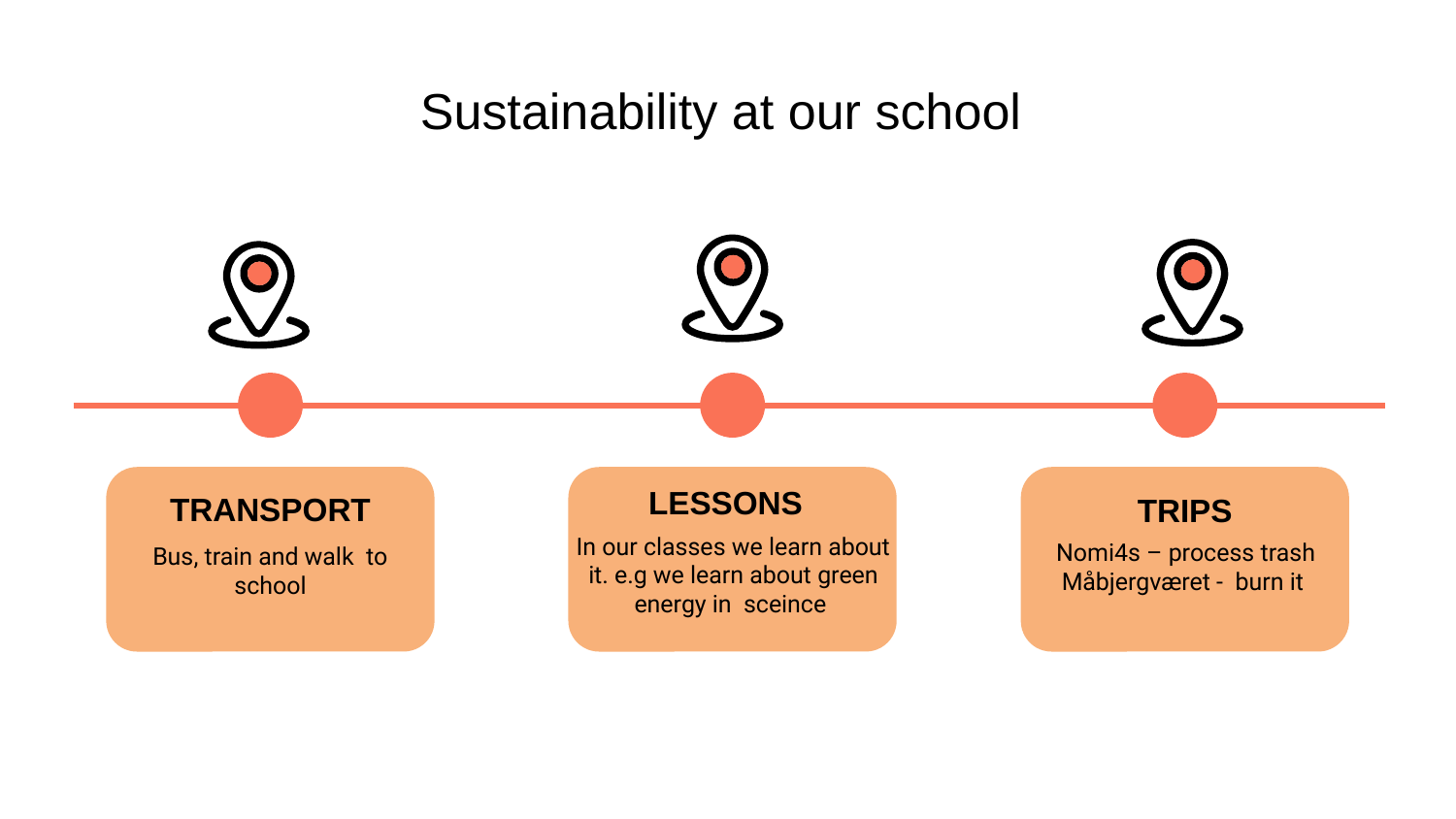

# Sustainability at our school

LESSONS
TRANSPORT
TRIPS
In our classes we learn about it. e.g we learn about green energy in  sceince
Nomi4s – process trash
Måbjergværet -  burn it
Bus, train and walk  to school